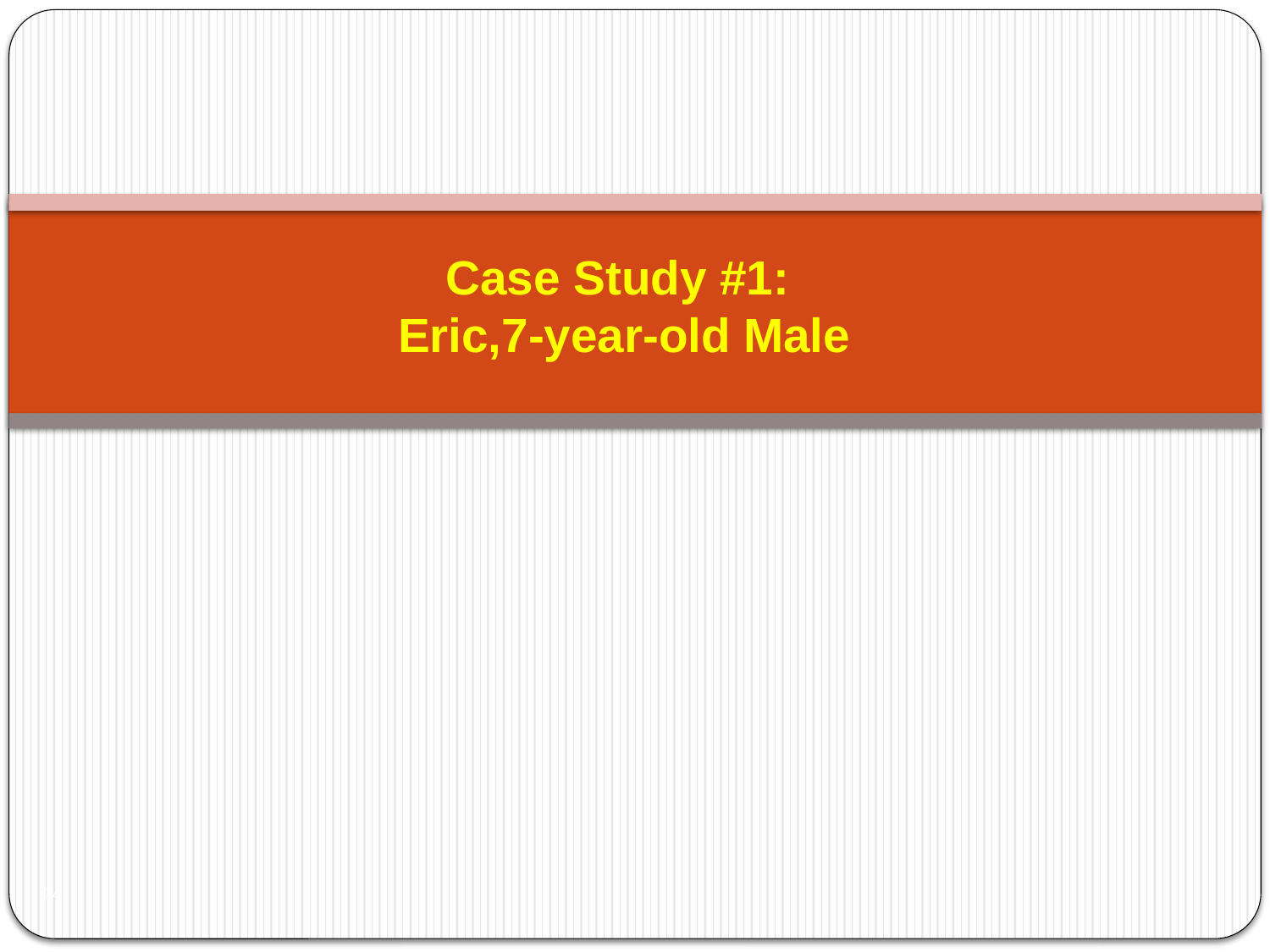

# Case Study #1: Eric,7-year-old Male
24